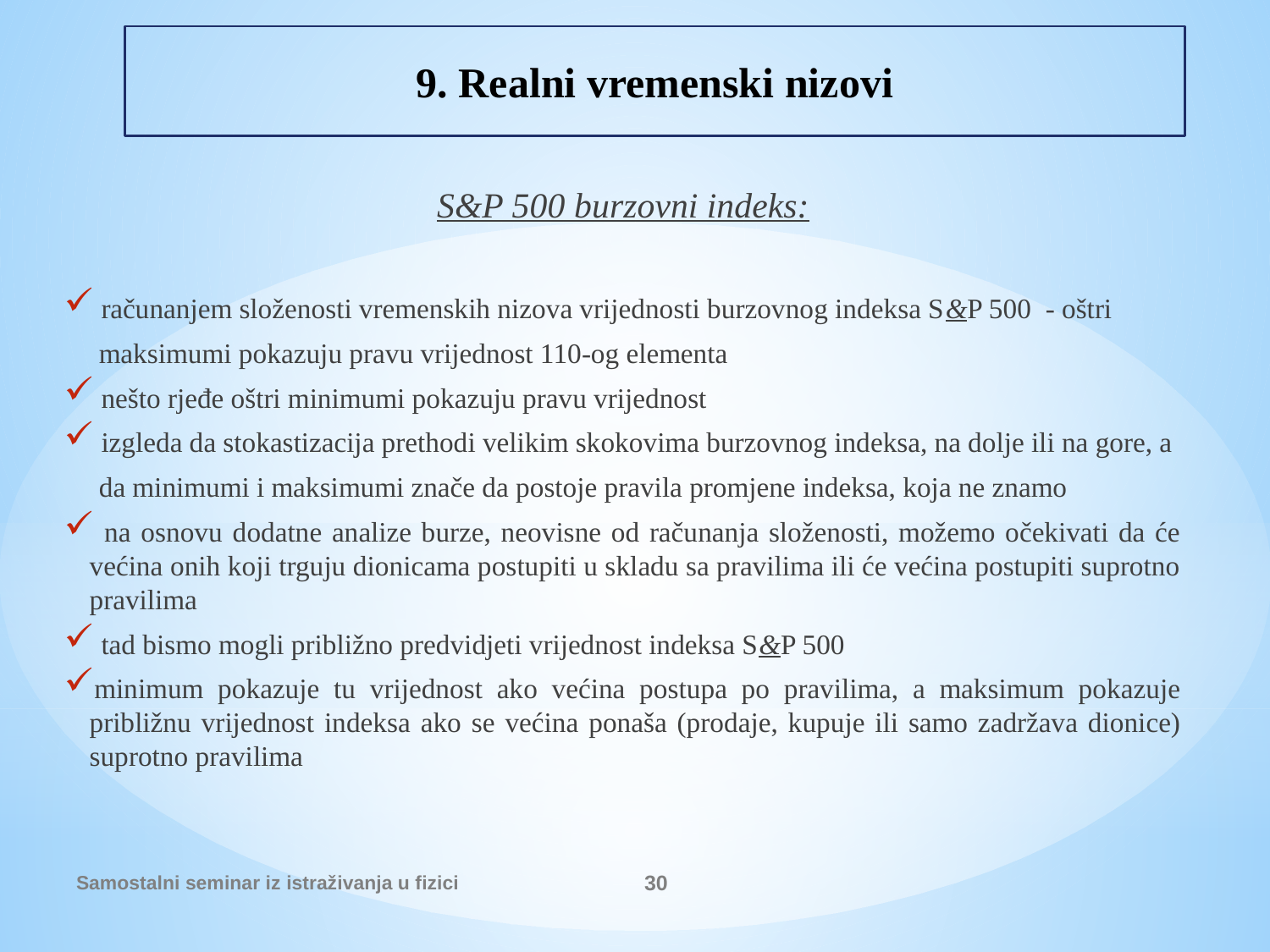

9. Realni vremenski nizovi
S&P 500 burzovni indeks:

 računanjem složenosti vremenskih nizova vrijednosti burzovnog indeksa S&P 500  - oštri
     maksimumi pokazuju pravu vrijednost 110-og elementa
 nešto rjeđe oštri minimumi pokazuju pravu vrijednost
 izgleda da stokastizacija prethodi velikim skokovima burzovnog indeksa, na dolje ili na gore, a
     da minimumi i maksimumi znače da postoje pravila promjene indeksa, koja ne znamo
 na osnovu dodatne analize burze, neovisne od računanja složenosti, možemo očekivati da će većina onih koji trguju dionicama postupiti u skladu sa pravilima ili će većina postupiti suprotno pravilima
 tad bismo mogli približno predvidjeti vrijednost indeksa S&P 500
minimum pokazuje tu vrijednost ako većina postupa po pravilima, a maksimum pokazuje približnu vrijednost indeksa ako se većina ponaša (prodaje, kupuje ili samo zadržava dionice) suprotno pravilima
Samostalni seminar iz istraživanja u fizici
30